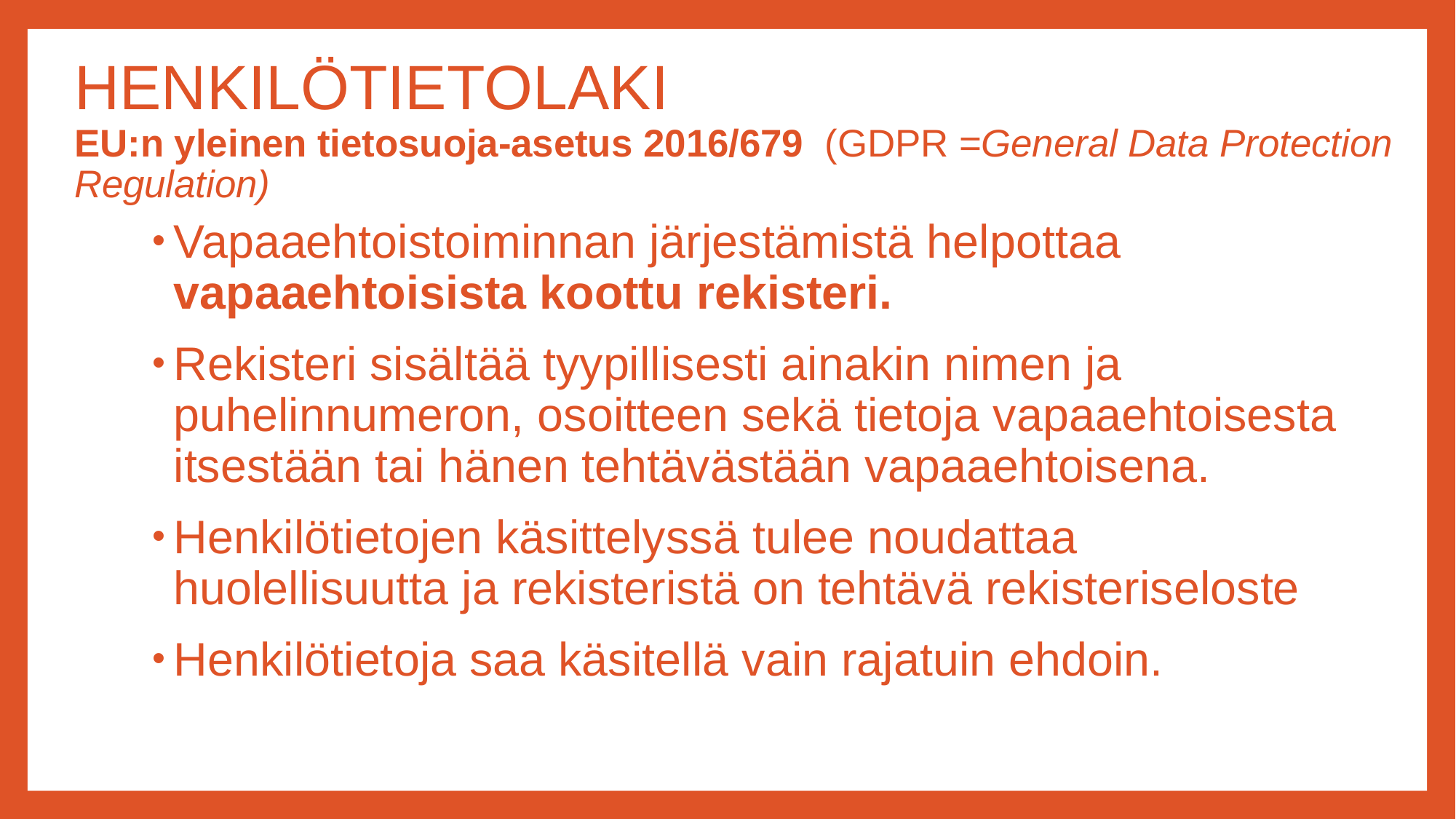

# HENKILÖTIETOLAKI EU:n yleinen tietosuoja-asetus 2016/679  (GDPR =General Data Protection Regulation)
Vapaaehtoistoiminnan järjestämistä helpottaa vapaaehtoisista koottu rekisteri.
Rekisteri sisältää tyypillisesti ainakin nimen ja puhelinnumeron, osoitteen sekä tietoja vapaaehtoisesta itsestään tai hänen tehtävästään vapaaehtoisena.
Henkilötietojen käsittelyssä tulee noudattaa huolellisuutta ja rekisteristä on tehtävä rekisteriseloste
Henkilötietoja saa käsitellä vain rajatuin ehdoin.